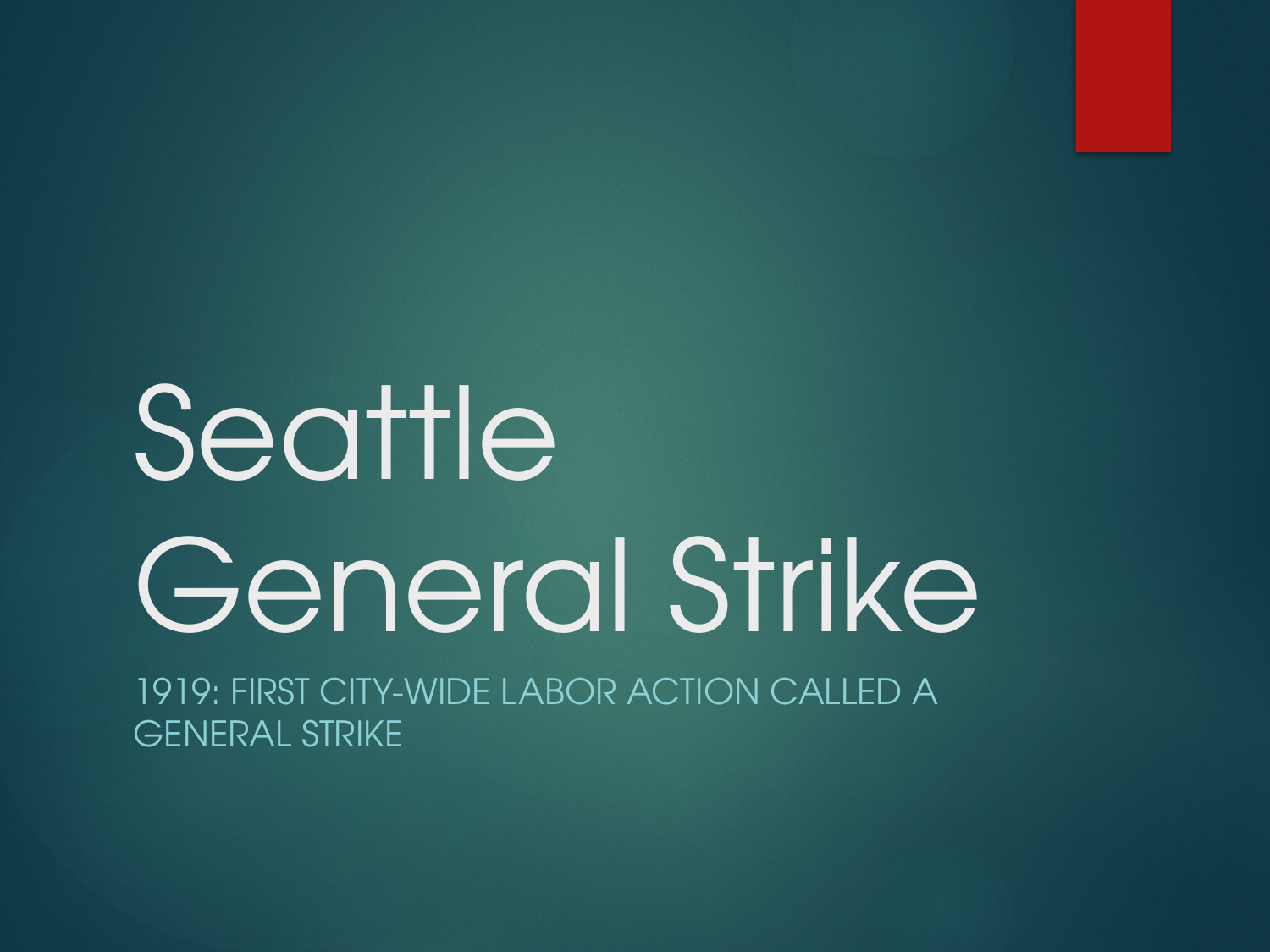

# Seattle General Strike
1919: First city-wide labor action called a general strike